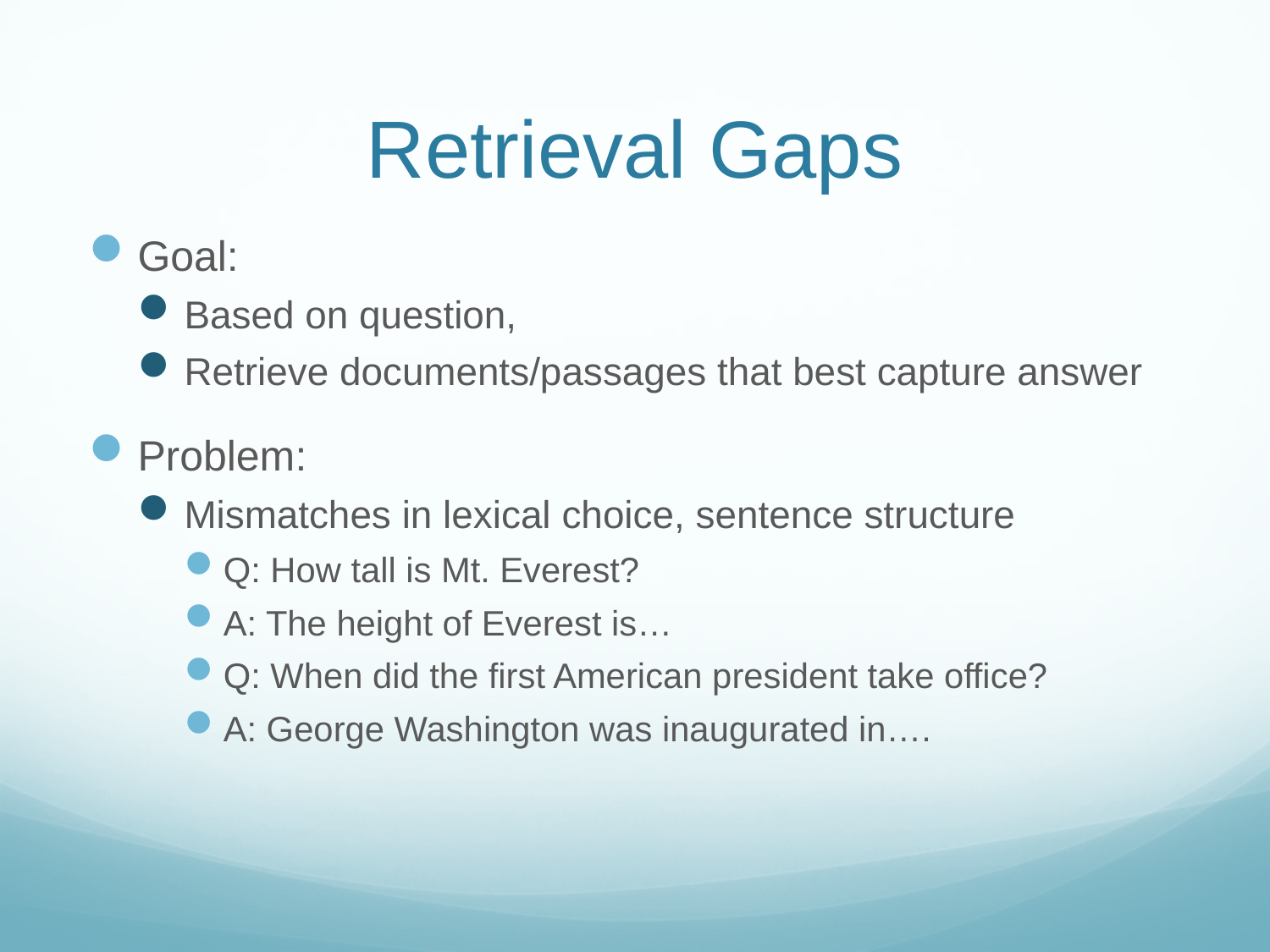

# Retrieval Gaps
Goal:
Based on question,
Retrieve documents/passages that best capture answer
Problem:
Mismatches in lexical choice, sentence structure
Q: How tall is Mt. Everest?
A: The height of Everest is…
Q: When did the first American president take office?
A: George Washington was inaugurated in….